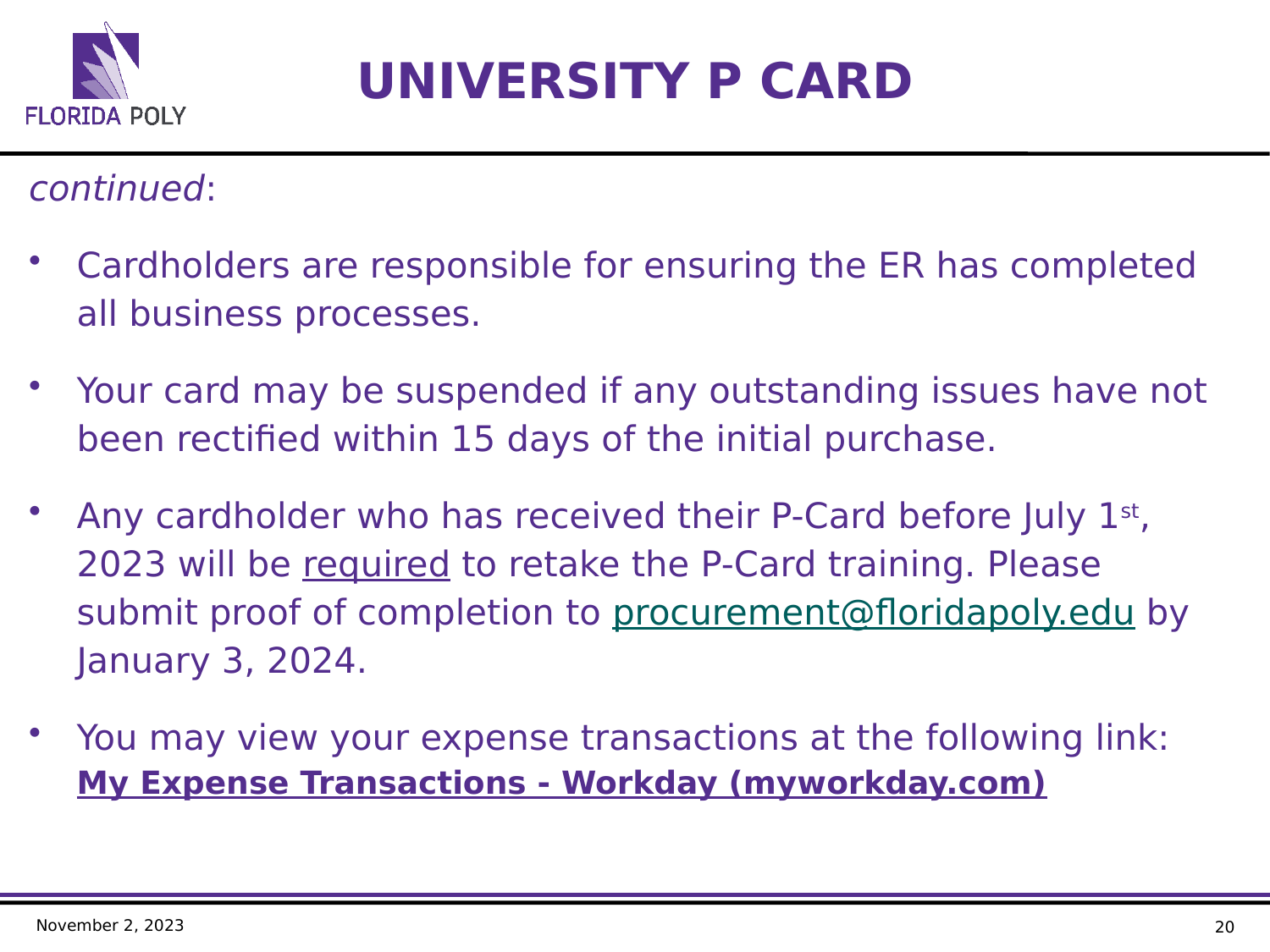

# University P Card
continued:

Cardholders are responsible for ensuring the ER has completed all business processes.

Your card may be suspended if any outstanding issues have not been rectified within 15 days of the initial purchase.

Any cardholder who has received their P-Card before July 1st, 2023 will be required to retake the P-Card training. Please submit proof of completion to procurement@floridapoly.edu by January 3, 2024.

You may view your expense transactions at the following link: My Expense Transactions - Workday (myworkday.com)